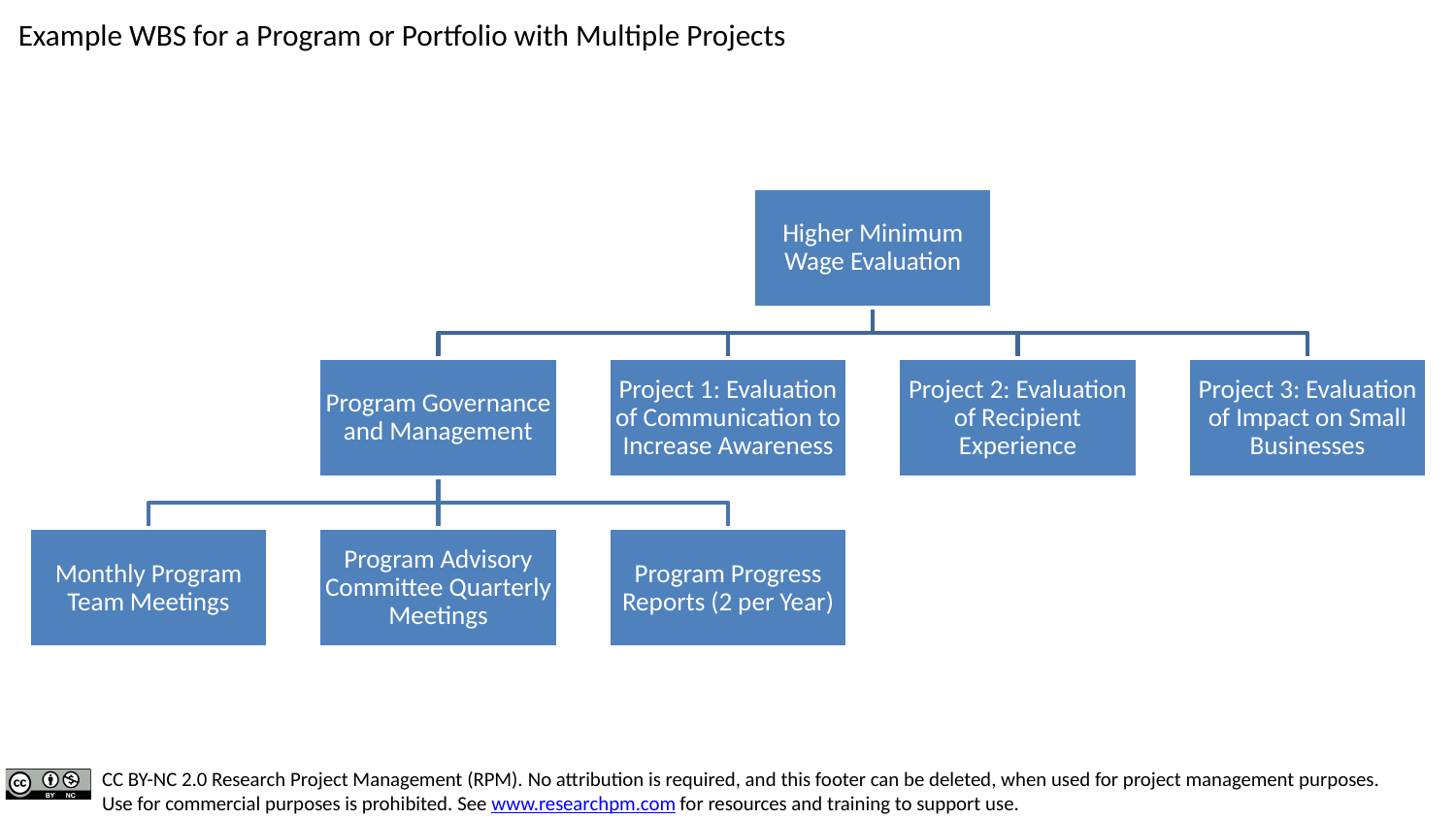

Example WBS for a Program or Portfolio with Multiple Projects
Higher Minimum Wage Evaluation
Program Governance and Management
Monthly Program Team Meetings
Program Advisory Committee Quarterly Meetings
Program Progress Reports (2 per Year)
Project 1: Evaluation of Communication to Increase Awareness
Project 2: Evaluation of Recipient Experience
Project 3: Evaluation of Impact on Small Businesses